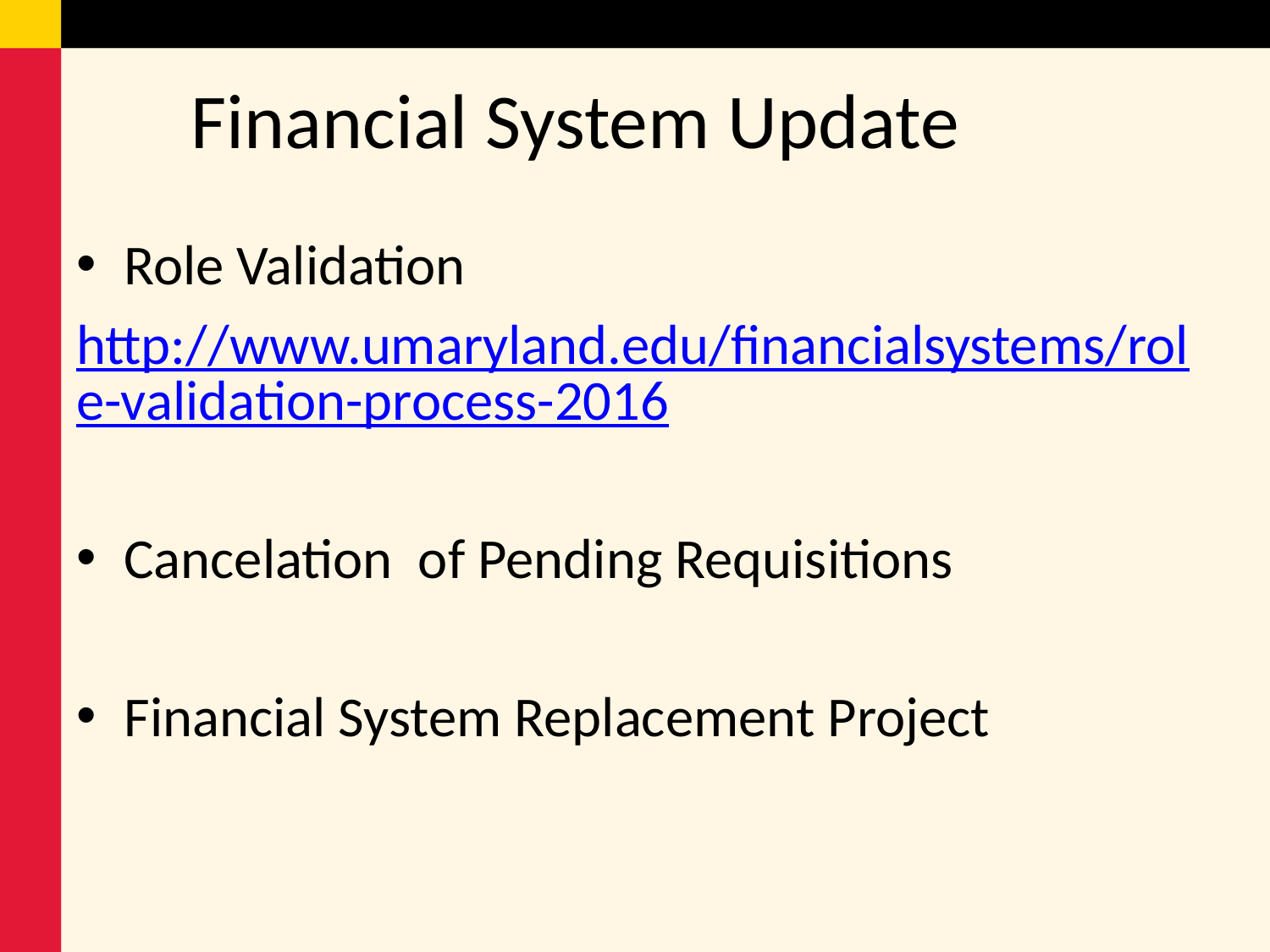

# Financial System Update
Role Validation
http://www.umaryland.edu/financialsystems/role-validation-process-2016

Cancelation  of Pending Requisitions

Financial System Replacement Project